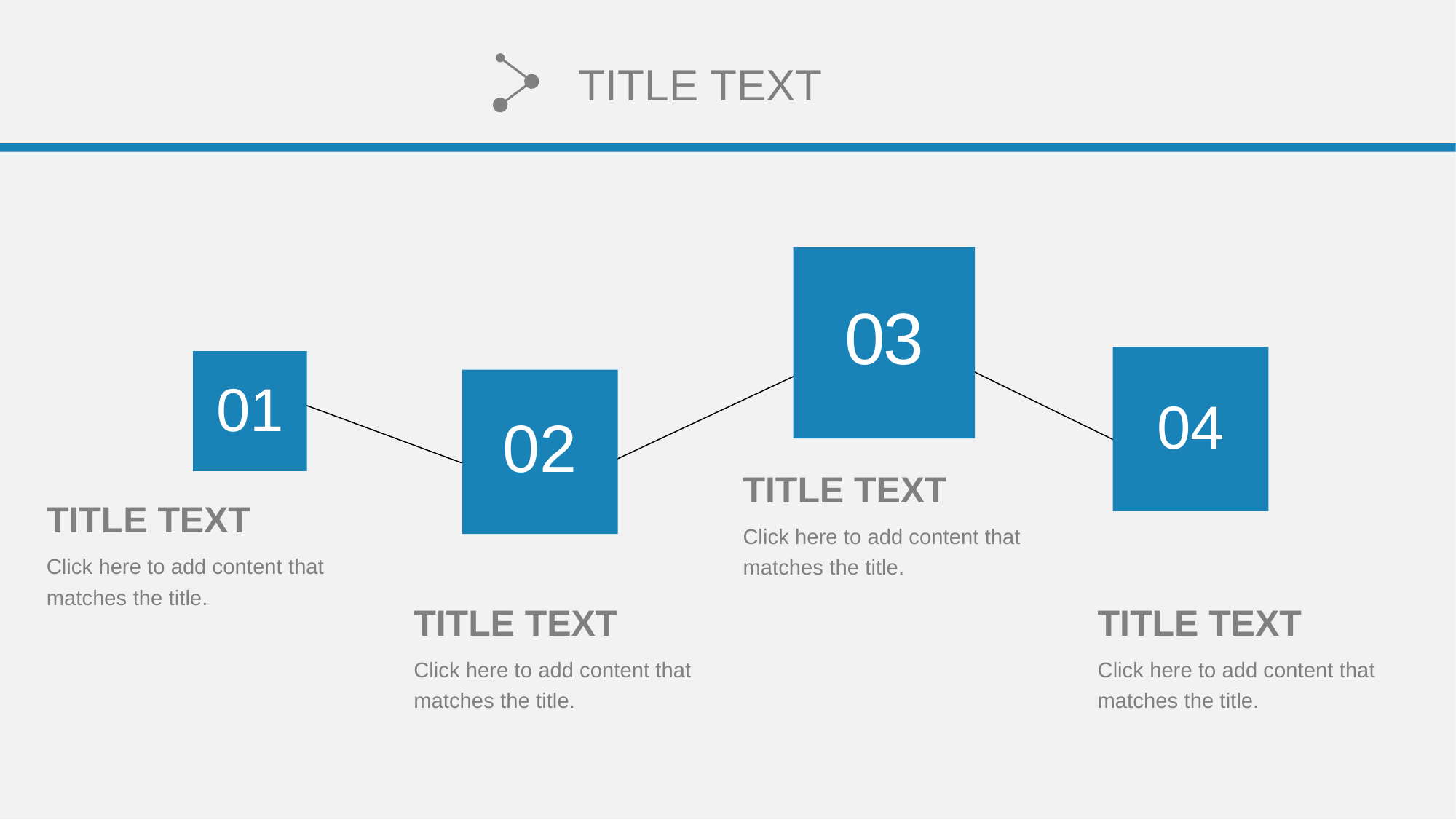

TITLE TEXT

03

04

01

02
TITLE TEXT
TITLE TEXT
Click here to add content that matches the title.
Click here to add content that matches the title.
TITLE TEXT
TITLE TEXT
Click here to add content that matches the title.
Click here to add content that matches the title.